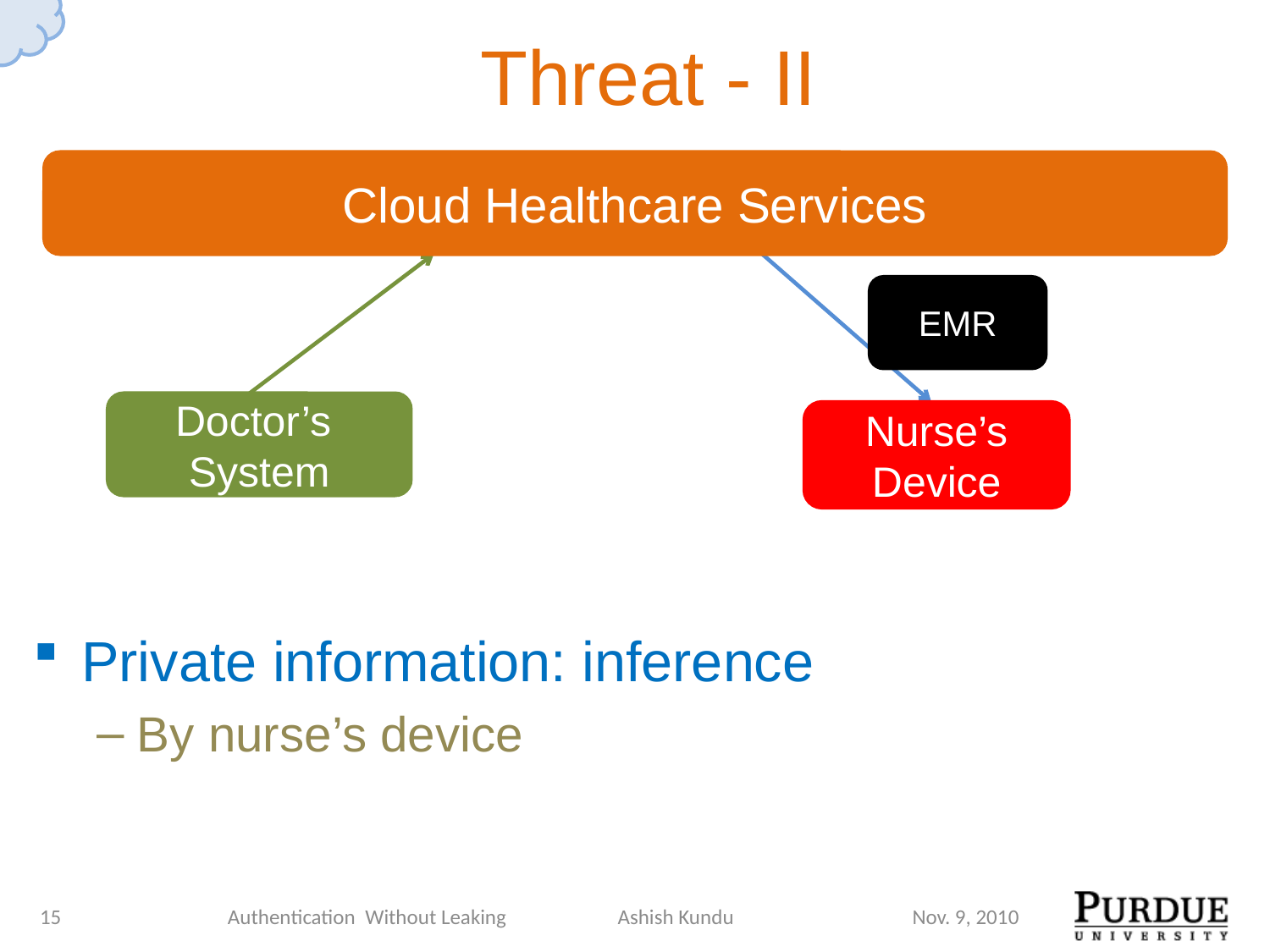

# Threat - II
Cloud Healthcare Services
EMR
Doctor’s
System
Nurse’s Device

Private information: inference
By nurse’s device
15